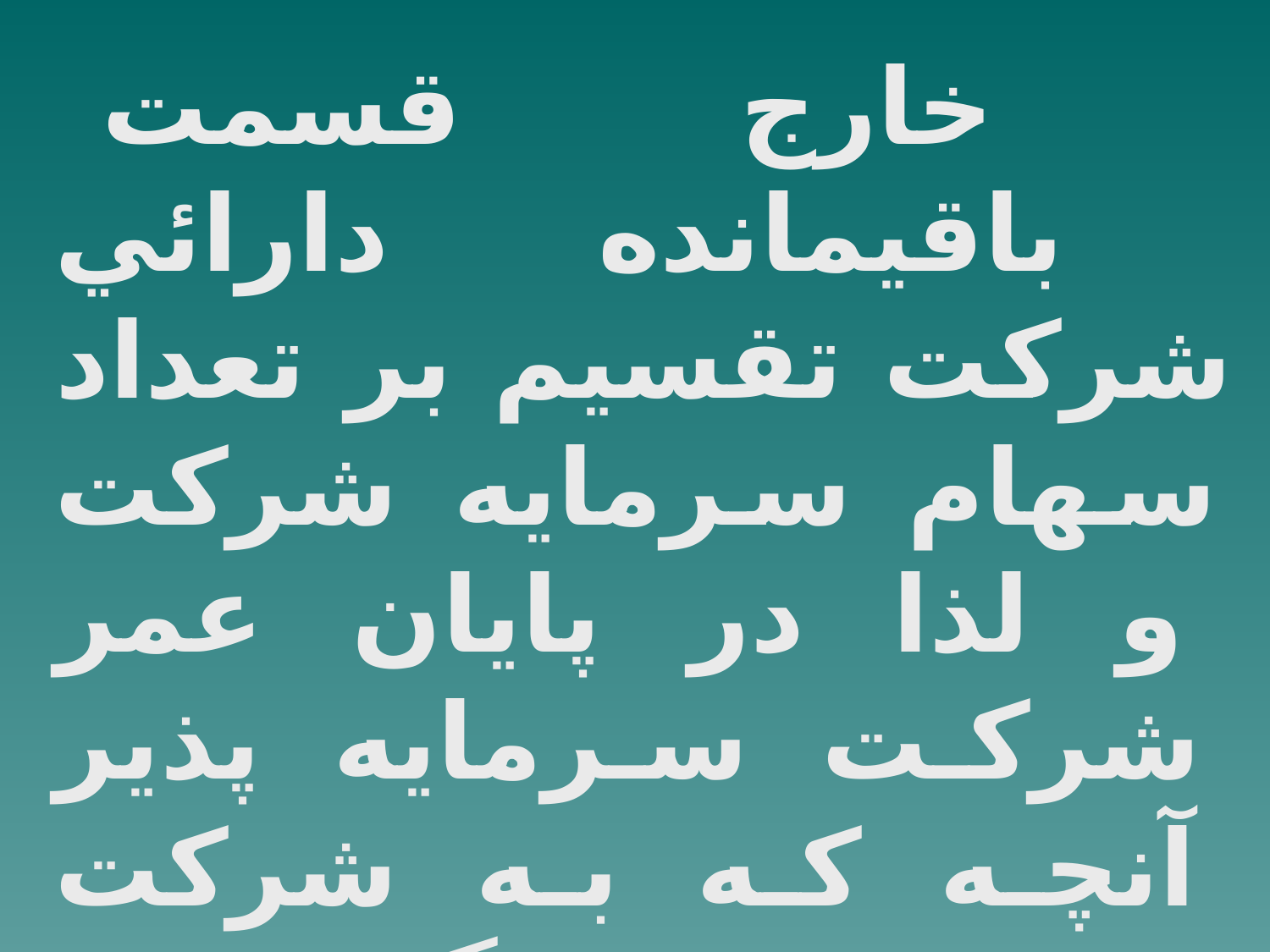

خارج قسمت باقيمانده دارائي شركت تقسيم بر تعداد سهام سرمايه شركت و لذا در پايان عمر شركت سرمايه پذير آنچه كه به شركت سرمايه گذار يا سهامداران مي رسد مبلغ مشخصي است